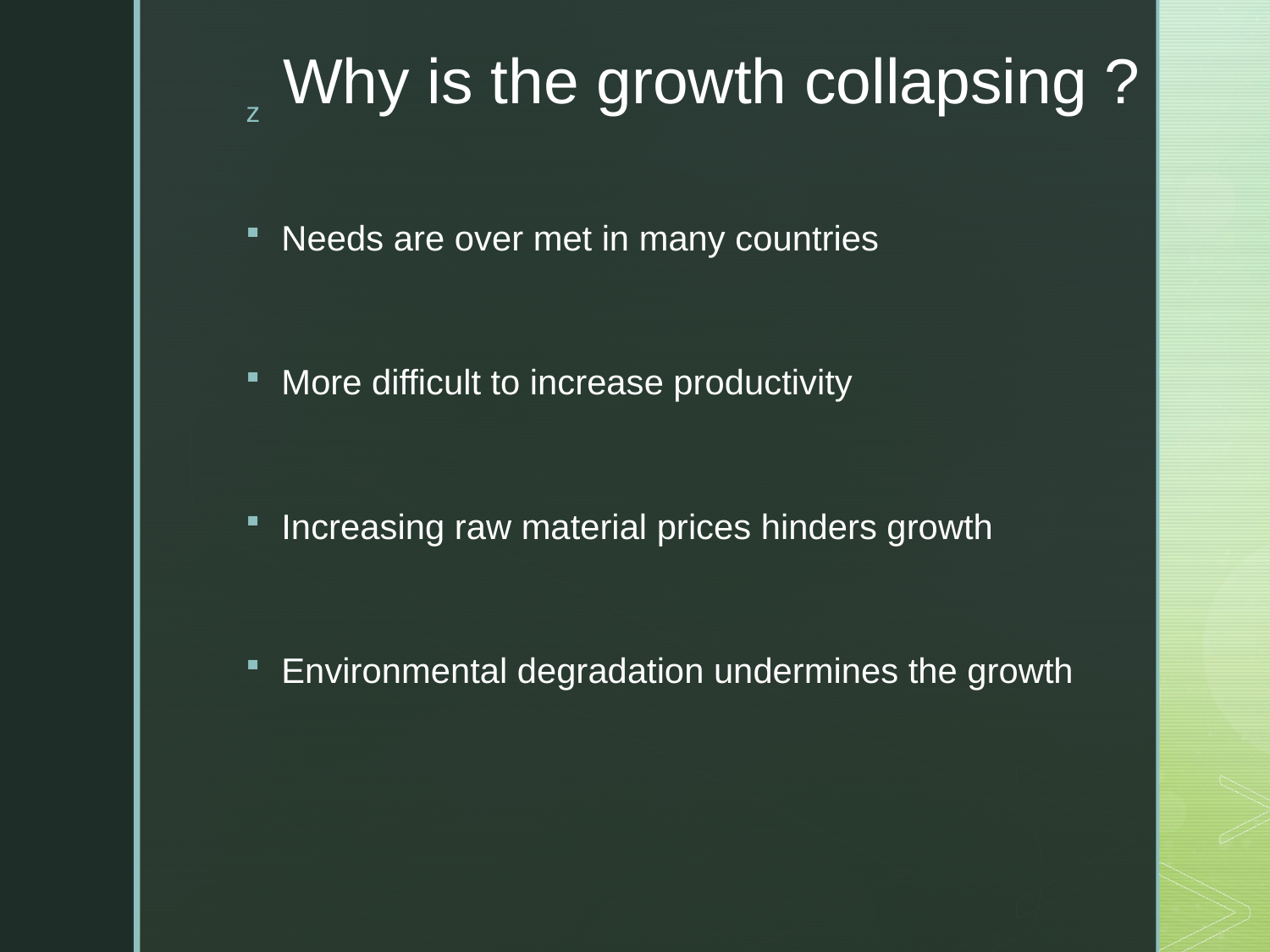

# Why is the growth collapsing ?
Needs are over met in many countries

More difficult to increase productivity

Increasing raw material prices hinders growth

Environmental degradation undermines the growth